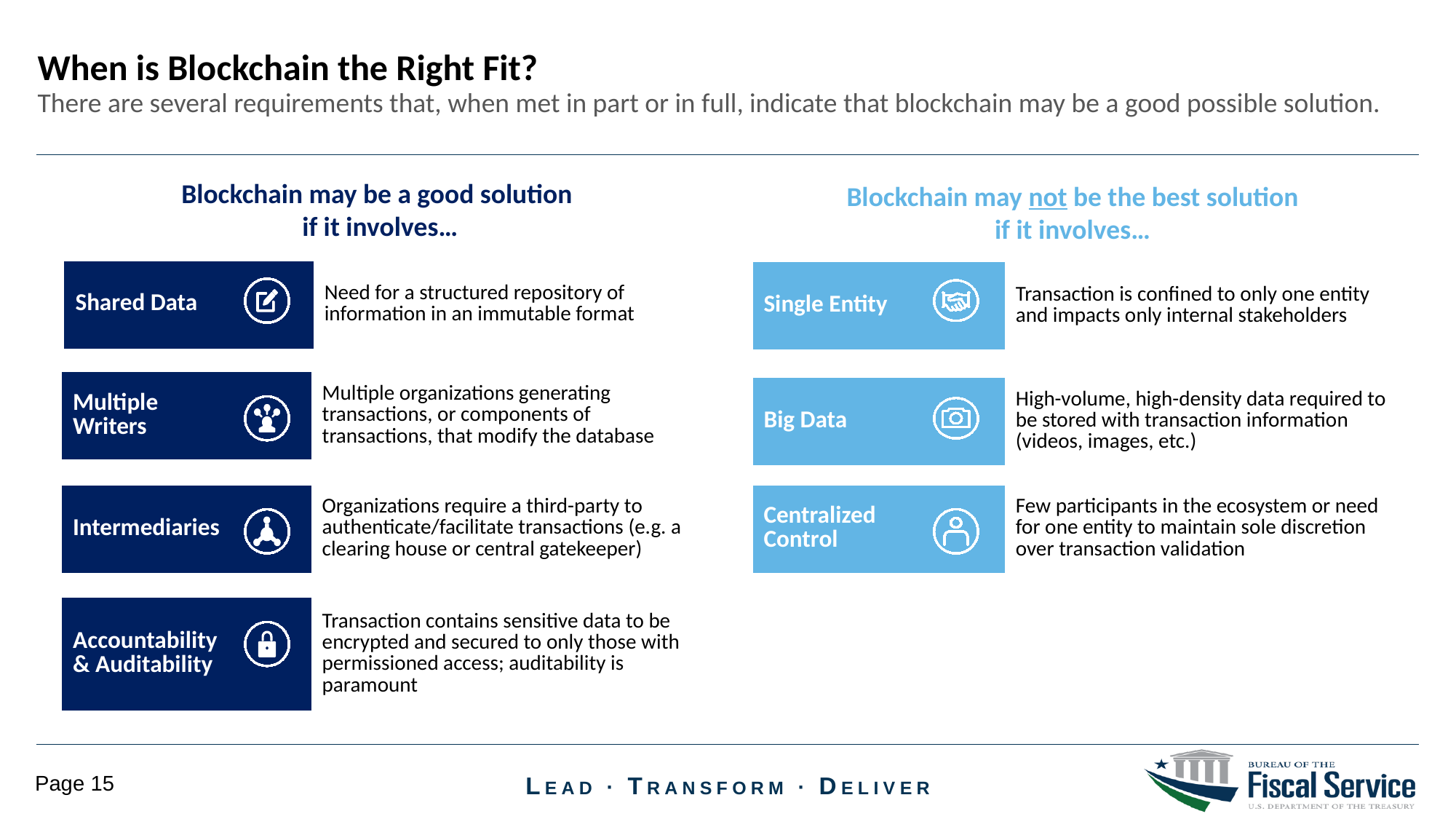

When is Blockchain the Right Fit?
There are several requirements that, when met in part or in full, indicate that blockchain may be a good possible solution.
Blockchain may be a good solution
if it involves…
Blockchain may not be the best solution
if it involves…
| Shared Data | Need for a structured repository of information in an immutable format |
| --- | --- |
| Single Entity | Transaction is confined to only one entity and impacts only internal stakeholders |
| --- | --- |

| Multiple Writers | Multiple organizations generating transactions, or components of transactions, that modify the database |
| --- | --- |
| Big Data | High-volume, high-density data required to be stored with transaction information (videos, images, etc.) |
| --- | --- |

| Intermediaries | Organizations require a third-party to authenticate/facilitate transactions (e.g. a clearing house or central gatekeeper) |
| --- | --- |
| Centralized Control | Few participants in the ecosystem or need for one entity to maintain sole discretion over transaction validation |
| --- | --- |

| Accountability & Auditability | Transaction contains sensitive data to be encrypted and secured to only those with permissioned access; auditability is paramount |
| --- | --- |